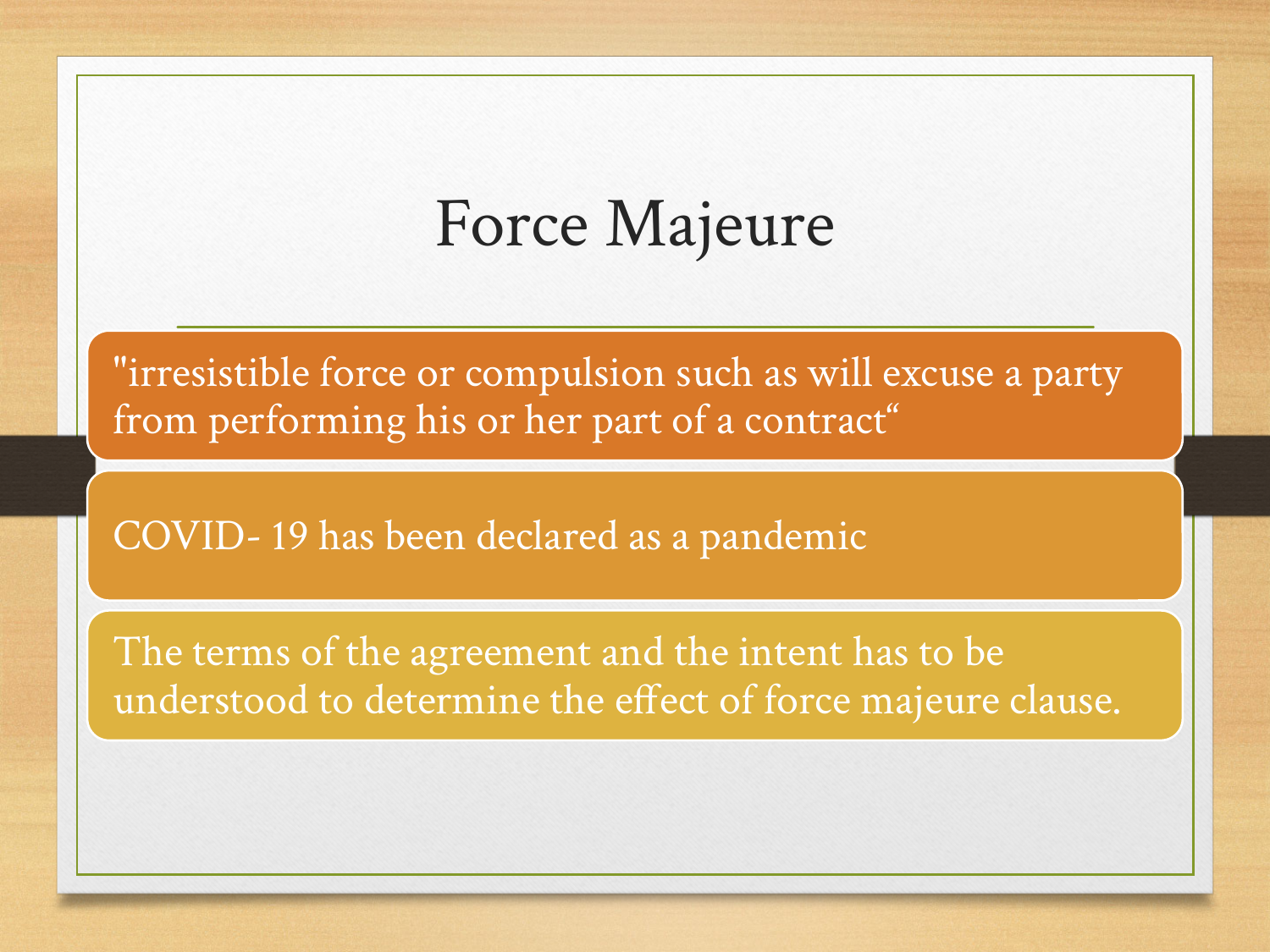

# Force Majeure
"irresistible force or compulsion such as will excuse a party from performing his or her part of a contract“
COVID- 19 has been declared as a pandemic
The terms of the agreement and the intent has to be understood to determine the effect of force majeure clause.